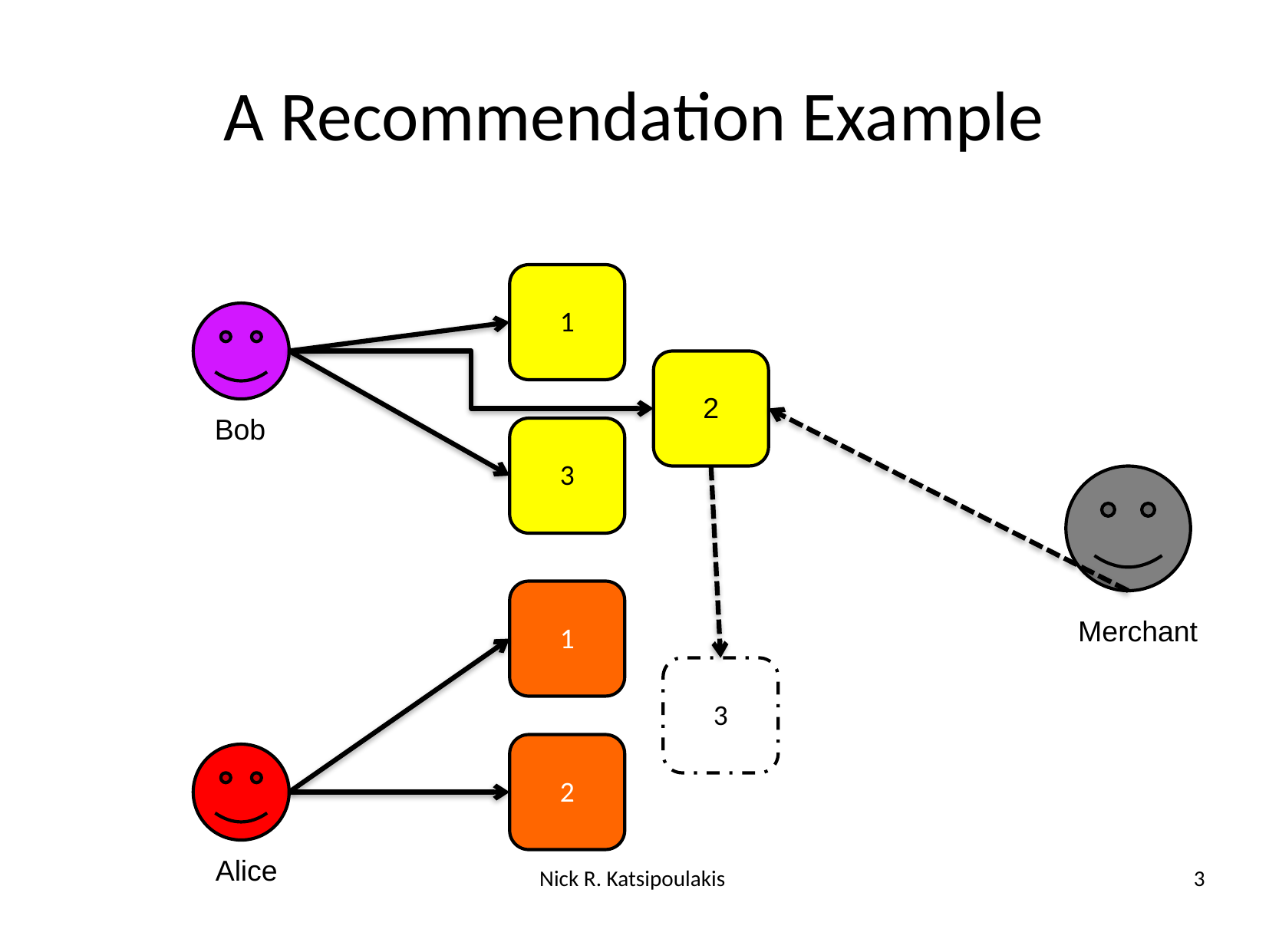

# A Recommendation Example
1

2
Bob
3

1
Merchant
3
2

Alice
Nick R. Katsipoulakis
3